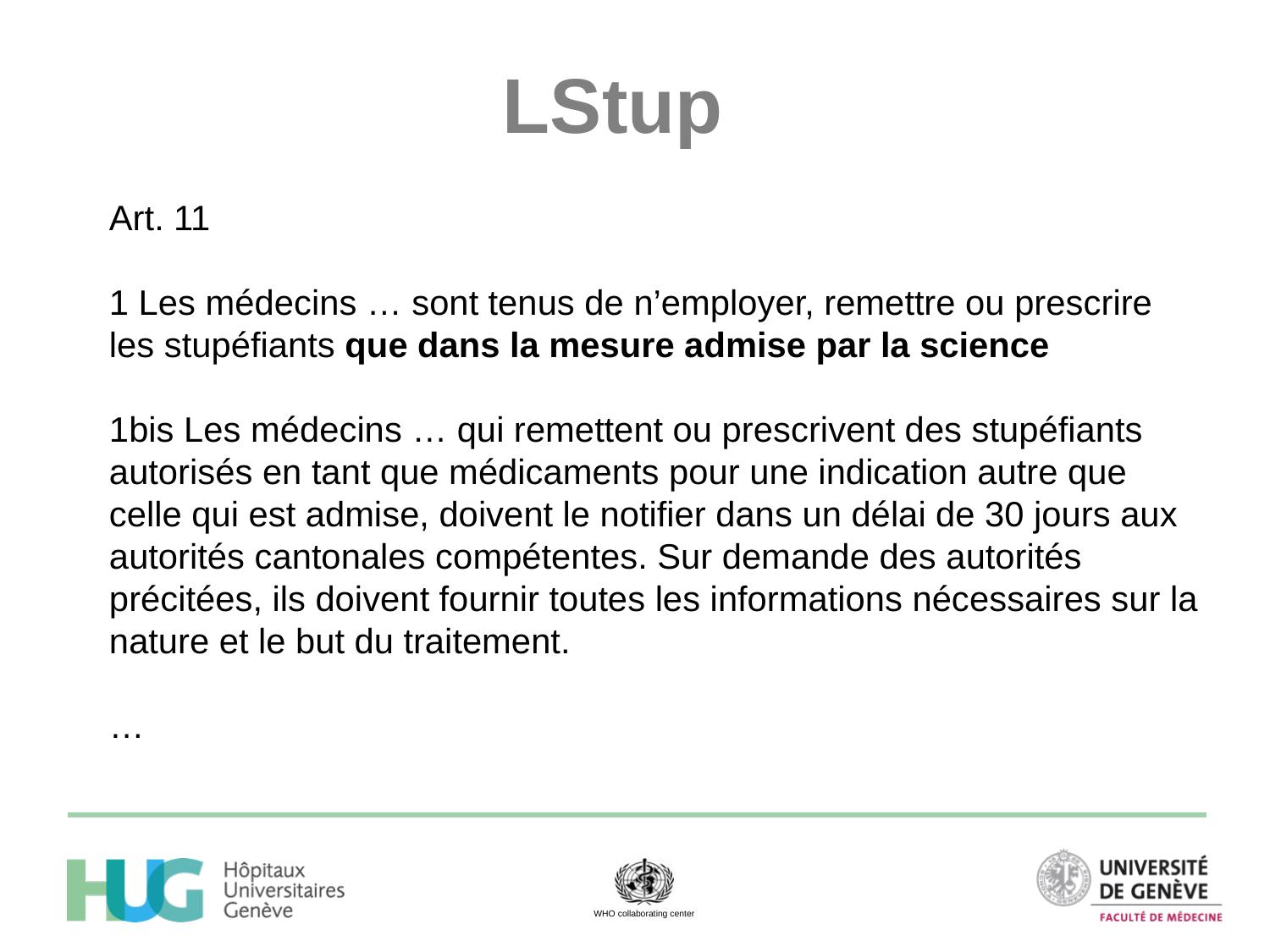

LStup
Art. 11

1 Les médecins … sont tenus de n’employer, remettre ou prescrire les stupéfiants que dans la mesure admise par la science

1bis Les médecins … qui remettent ou prescrivent des stupéfiants autorisés en tant que médicaments pour une indication autre que celle qui est admise, doivent le notifier dans un délai de 30 jours aux autorités cantonales compétentes. Sur demande des autorités précitées, ils doivent fournir toutes les informations nécessaires sur la nature et le but du traitement.

…